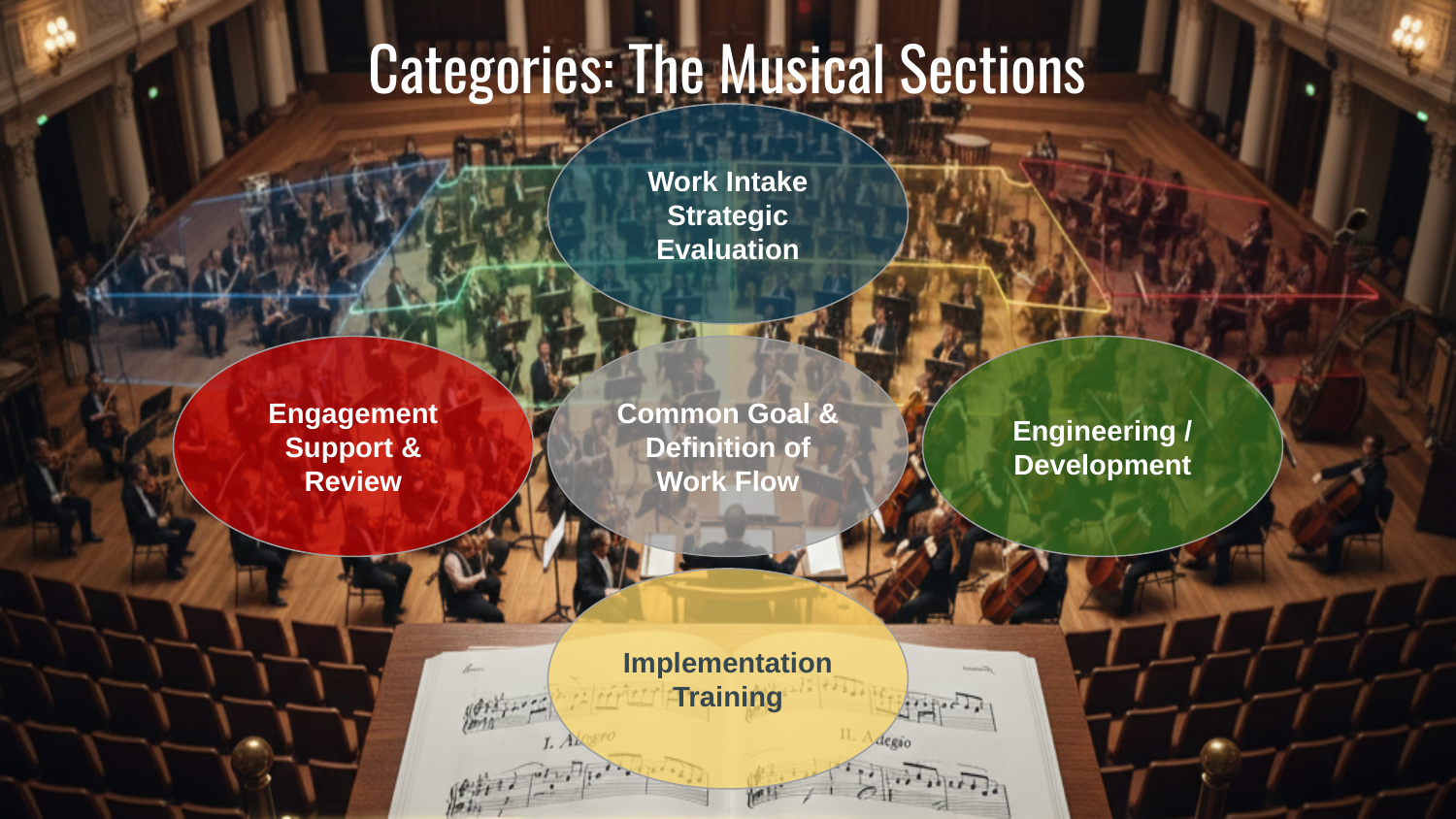

# Categories: The Musical Sections
Work Intake
Strategic Evaluation
Engagement Support & Review
Common Goal & Definition of Work Flow
Engineering /
Development
Implementation
Training